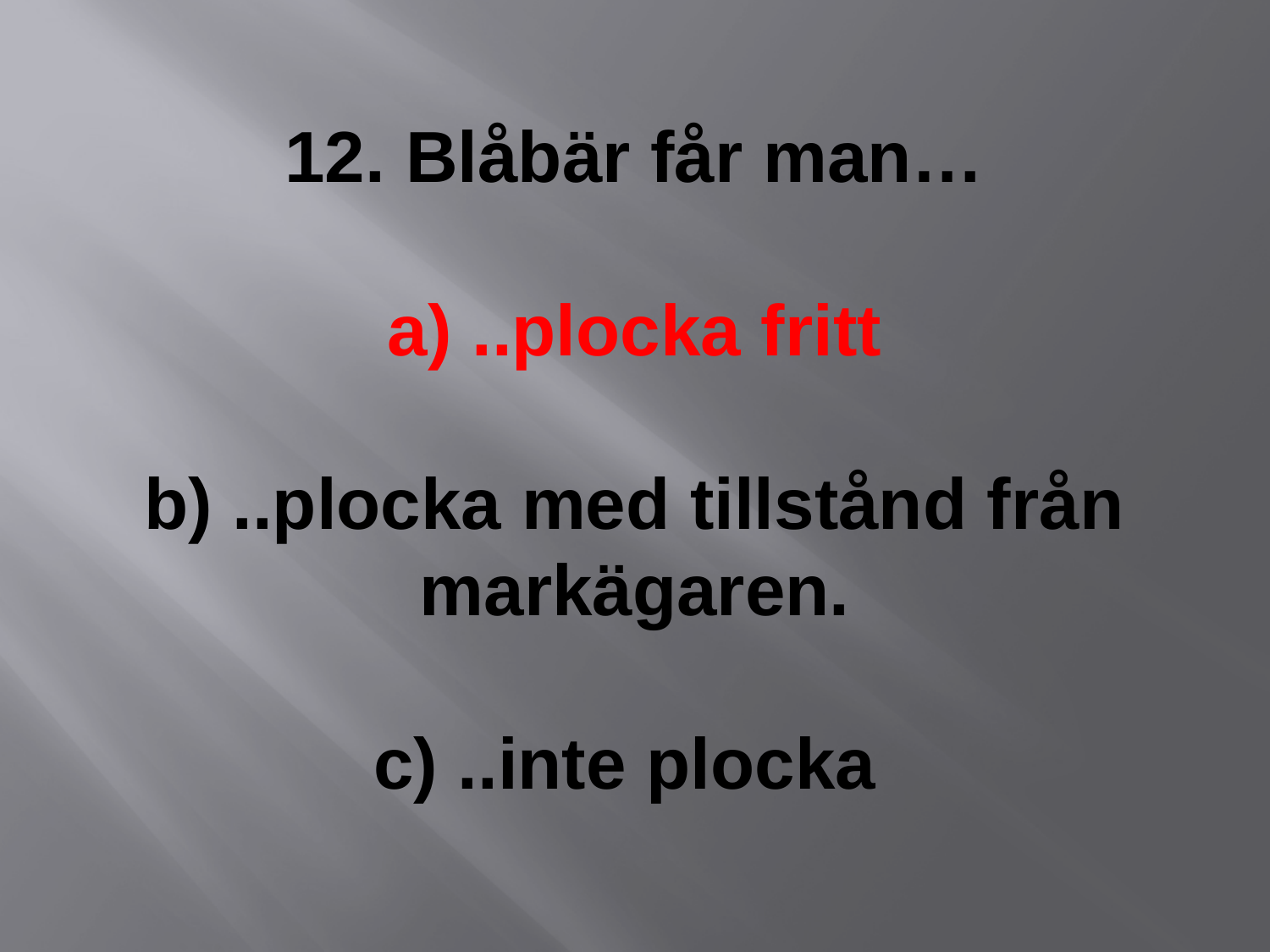

# 12. Blåbär får man… a) ..plocka fritt b) ..plocka med tillstånd från markägaren. c) ..inte plocka